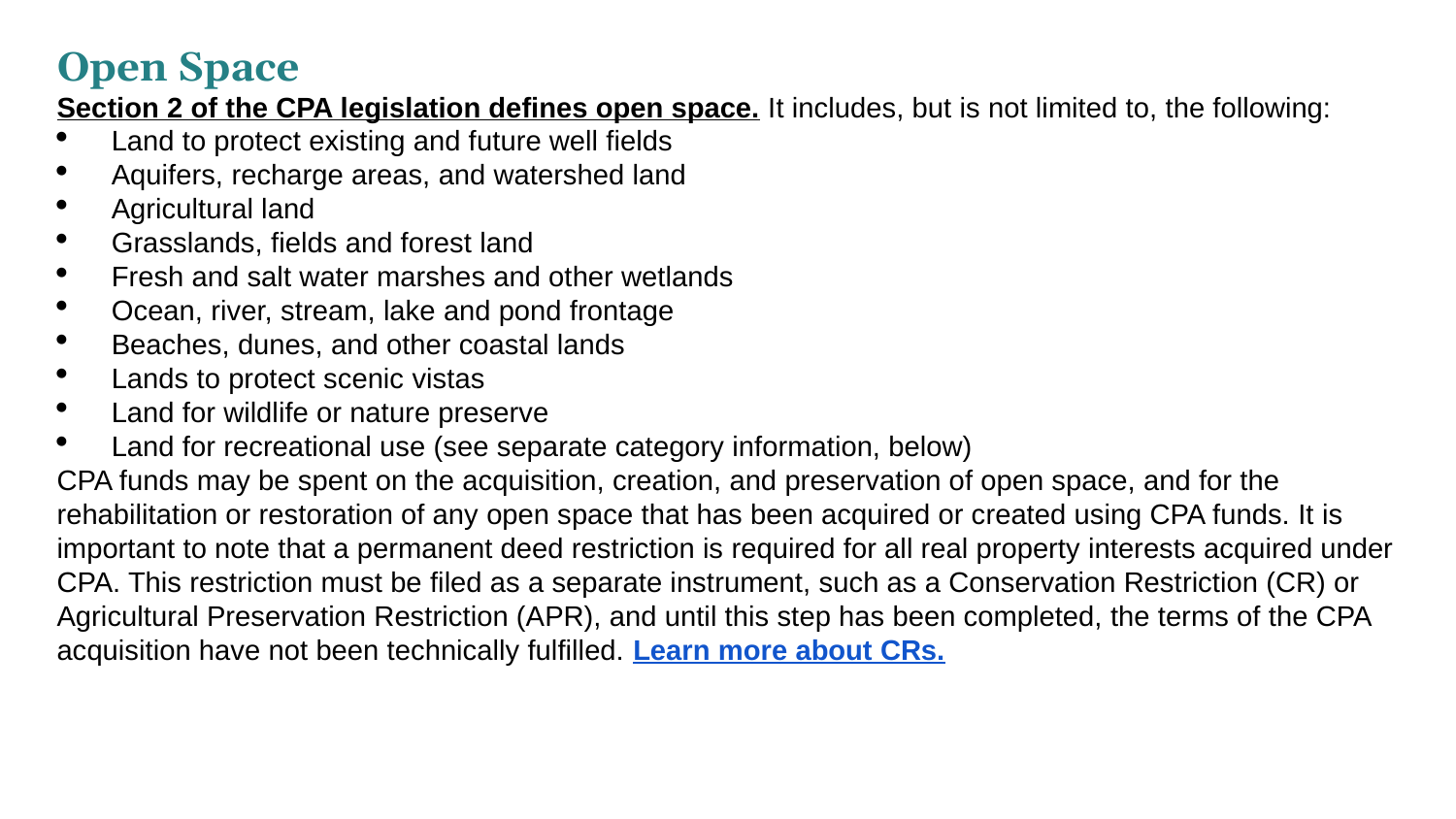

Open Space
Section 2 of the CPA legislation defines open space. It includes, but is not limited to, the following:
Land to protect existing and future well fields
Aquifers, recharge areas, and watershed land
Agricultural land
Grasslands, fields and forest land
Fresh and salt water marshes and other wetlands
Ocean, river, stream, lake and pond frontage
Beaches, dunes, and other coastal lands
Lands to protect scenic vistas
Land for wildlife or nature preserve
Land for recreational use (see separate category information, below)
CPA funds may be spent on the acquisition, creation, and preservation of open space, and for the rehabilitation or restoration of any open space that has been acquired or created using CPA funds. It is important to note that a permanent deed restriction is required for all real property interests acquired under CPA. This restriction must be filed as a separate instrument, such as a Conservation Restriction (CR) or Agricultural Preservation Restriction (APR), and until this step has been completed, the terms of the CPA acquisition have not been technically fulfilled. Learn more about CRs.